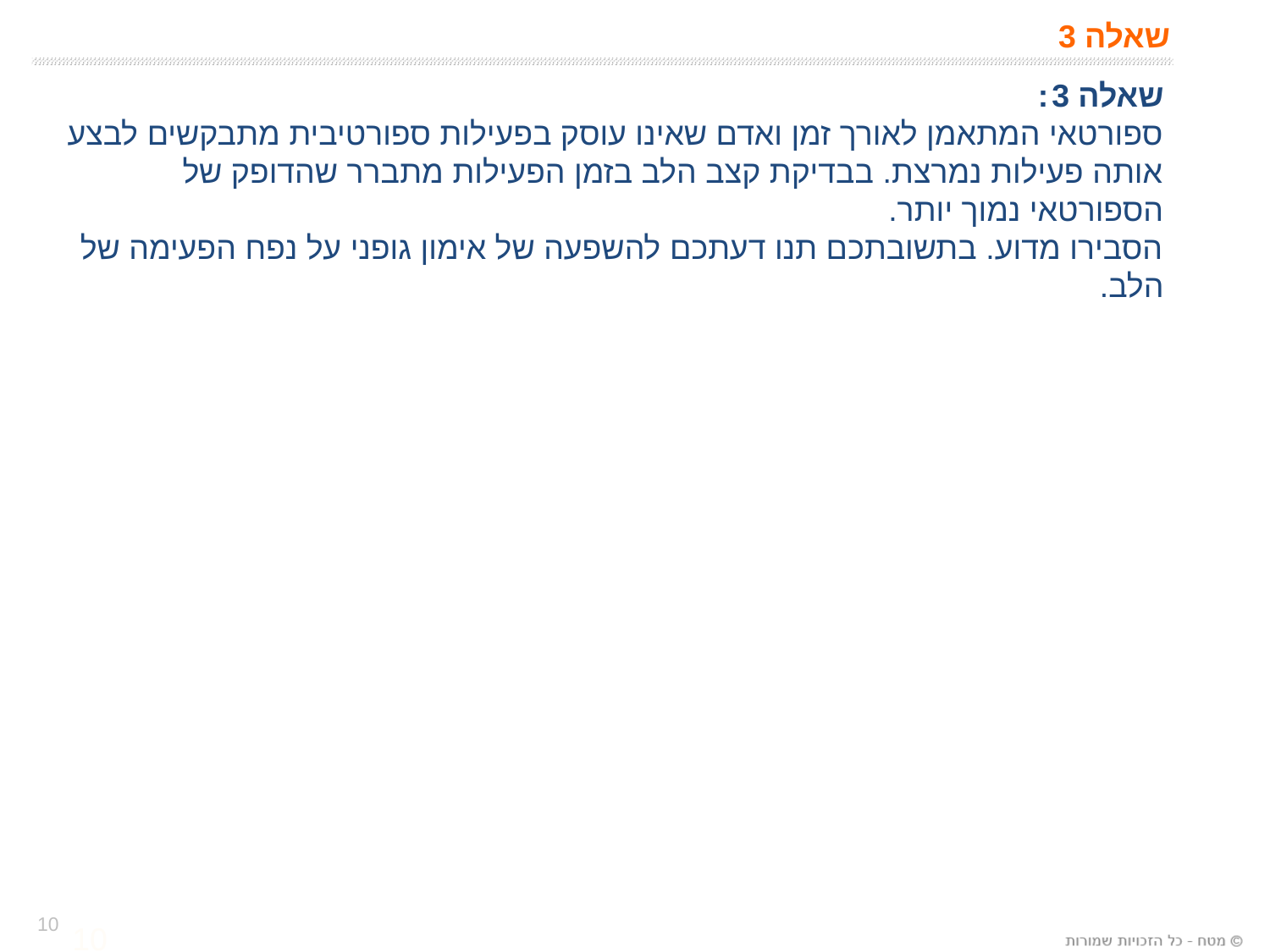

# שאלה 3

שאלה 3:                                                                                                         ספורטאי המתאמן לאורך זמן ואדם שאינו עוסק בפעילות ספורטיבית מתבקשים לבצע אותה פעילות נמרצת. בבדיקת קצב הלב בזמן הפעילות מתברר שהדופק של הספורטאי נמוך יותר.
הסבירו מדוע. בתשובתכם תנו דעתכם להשפעה של אימון גופני על נפח הפעימה של הלב.

10
10